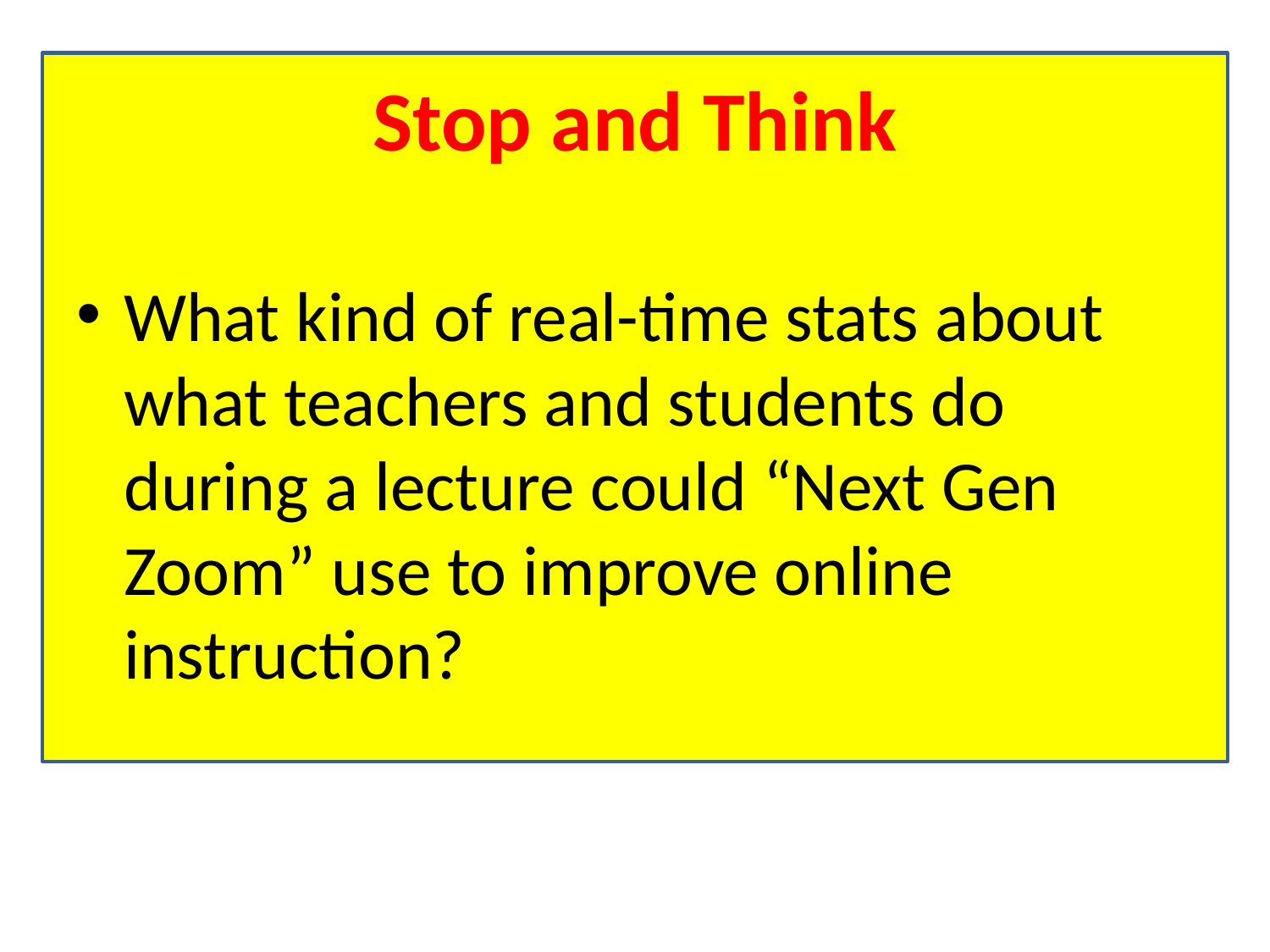

# Stop and Think

What kind of real-time stats about what teachers and students do during a lecture could “Next Gen Zoom” use to improve online instruction?